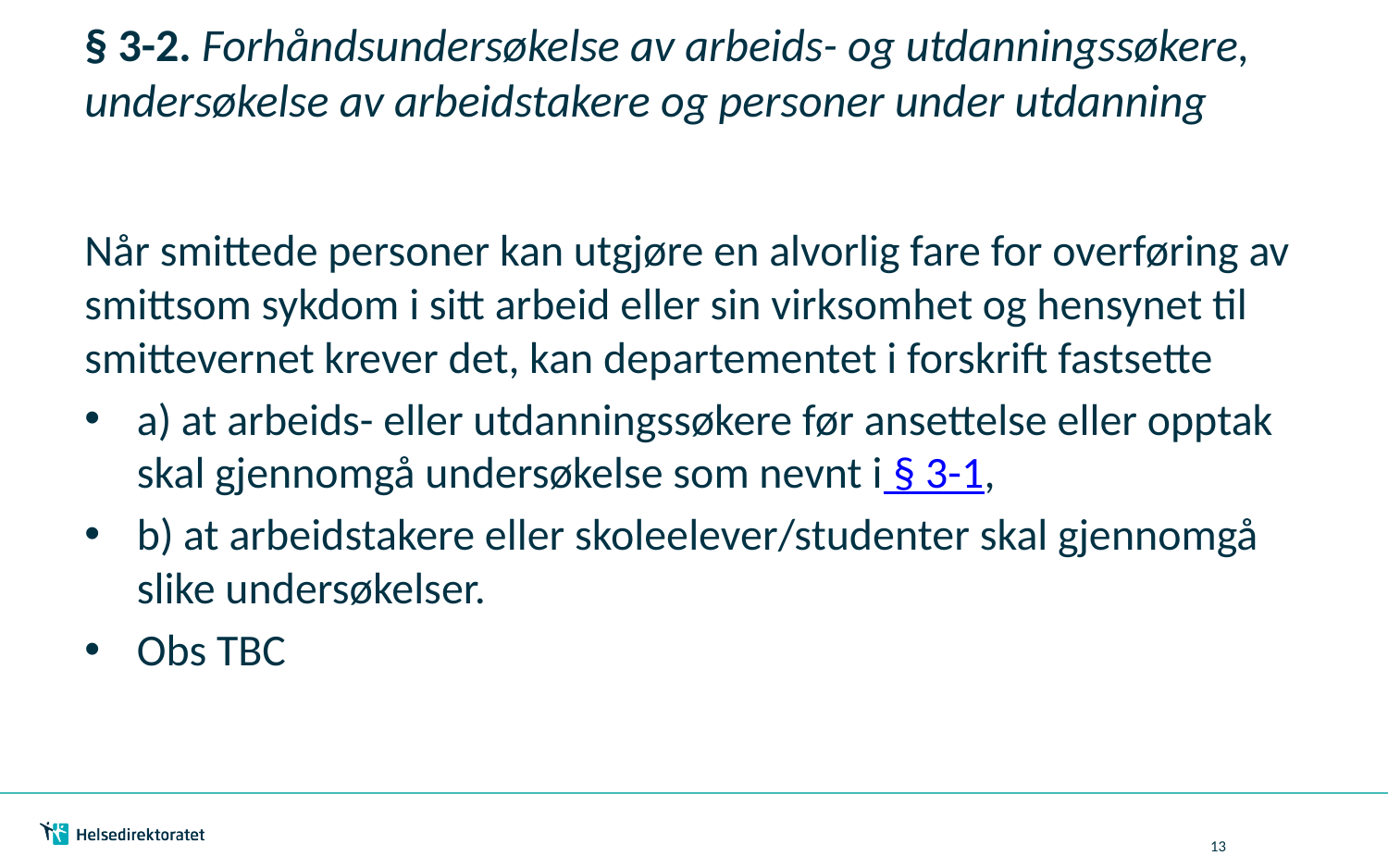

# § 3-2. Forhåndsundersøkelse av arbeids- og utdanningssøkere, undersøkelse av arbeidstakere og personer under utdanning
Når smittede personer kan utgjøre en alvorlig fare for overføring av smittsom sykdom i sitt arbeid eller sin virksomhet og hensynet til smittevernet krever det, kan departementet i forskrift fastsette
a) at arbeids- eller utdanningssøkere før ansettelse eller opptak skal gjennomgå undersøkelse som nevnt i § 3-1,
b) at arbeidstakere eller skoleelever/studenter skal gjennomgå slike undersøkelser.
Obs TBC

13